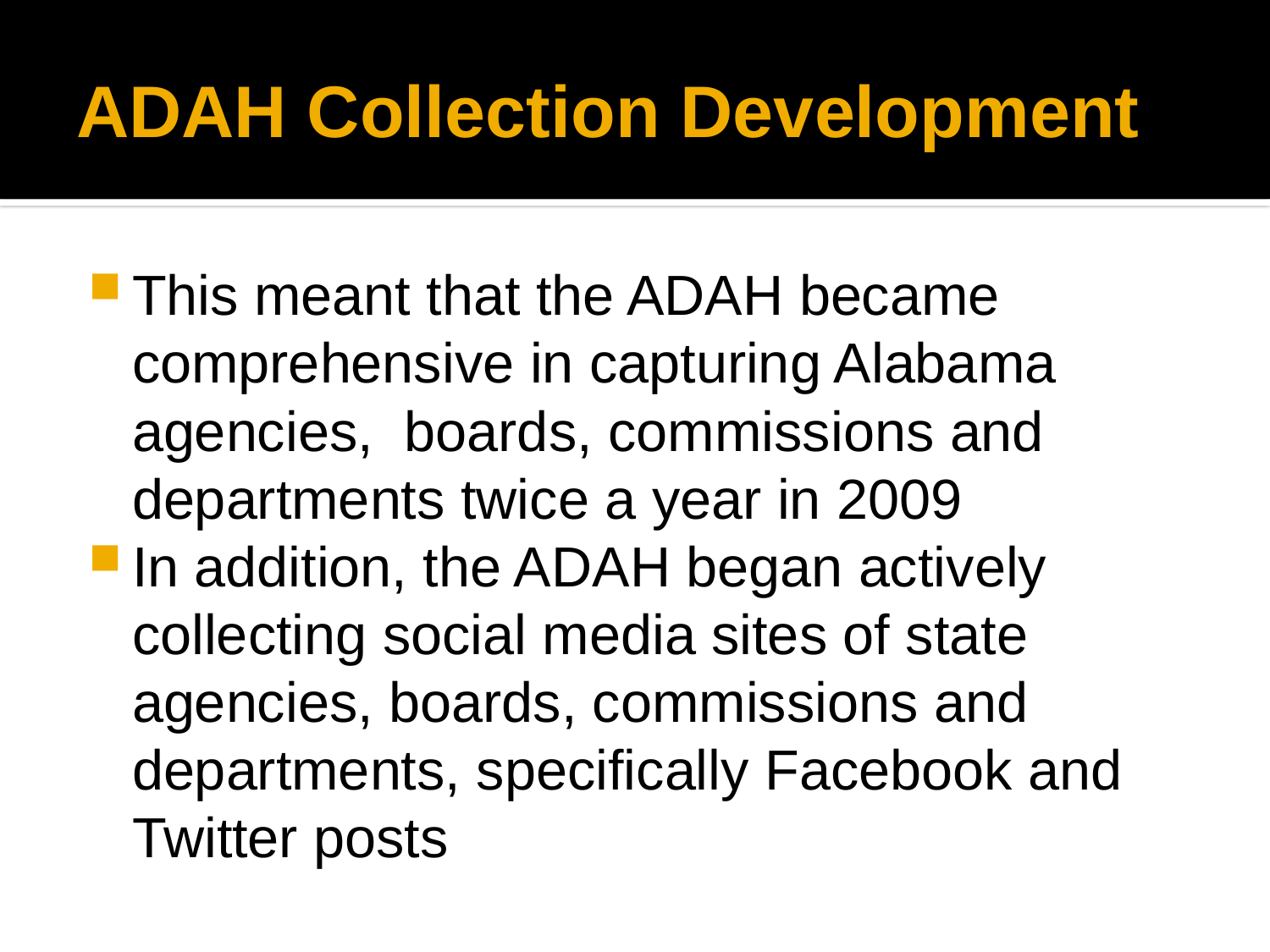

# ADAH Collection Development
This meant that the ADAH became comprehensive in capturing Alabama agencies,  boards, commissions and departments twice a year in 2009
In addition, the ADAH began actively collecting social media sites of state agencies, boards, commissions and departments, specifically Facebook and Twitter posts